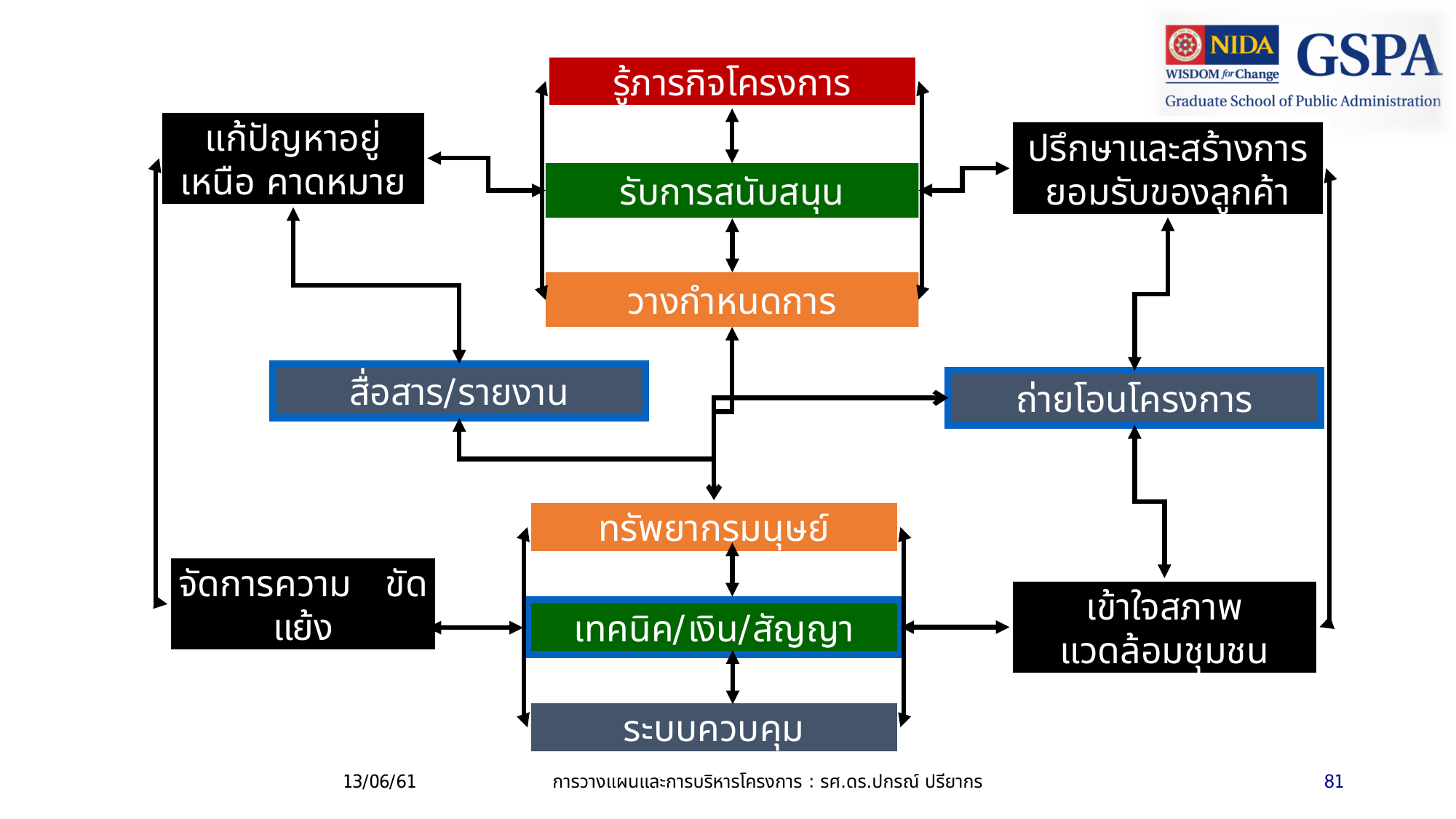

รู้ภารกิจโครงการ
แก้ปัญหาอยู่เหนือ คาดหมาย
ปรึกษาและสร้างการยอมรับของลูกค้า
รับการสนับสนุน
วางกำหนดการ
สื่อสาร/รายงาน
ถ่ายโอนโครงการ
ทรัพยากรมนุษย์
จัดการความ   ขัดแย้ง
เข้าใจสภาพ แวดล้อมชุมชน
เทคนิค/เงิน/สัญญา
ระบบควบคุม
13/06/61
การวางแผนและการบริหารโครงการ : รศ.ดร.ปกรณ์ ปรียากร
81